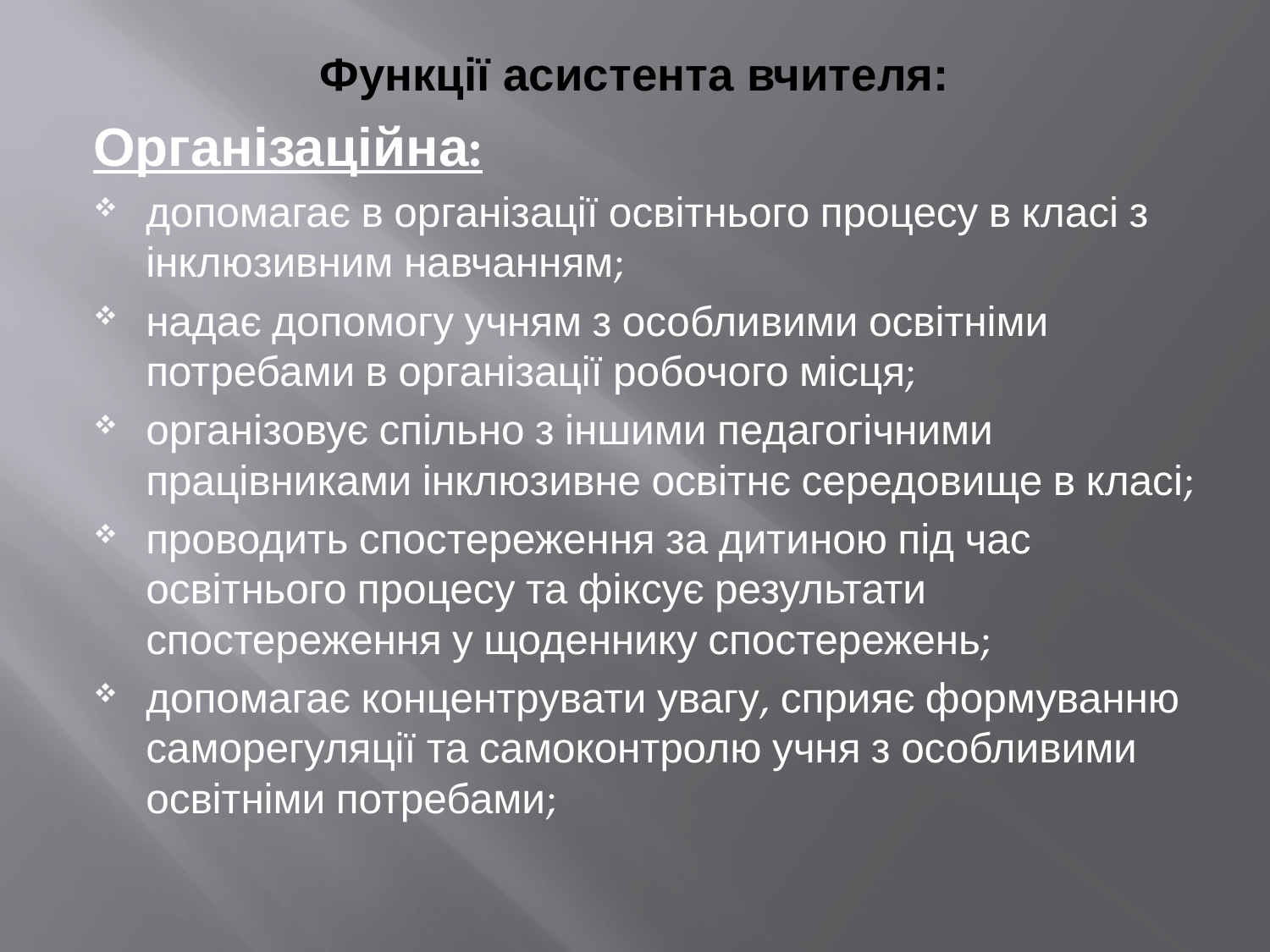

# Функції асистента вчителя:
Організаційна:
допомагає в організації освітнього процесу в класі з інклюзивним навчанням;
надає допомогу учням з особливими освітніми потребами в організації робочого місця;
організовує спільно з іншими педагогічними працівниками інклюзивне освітнє середовище в класі;
проводить спостереження за дитиною під час освітнього процесу та фіксує результати спостереження у щоденнику спостережень;
допомагає концентрувати увагу, сприяє формуванню саморегуляції та самоконтролю учня з особливими освітніми потребами;